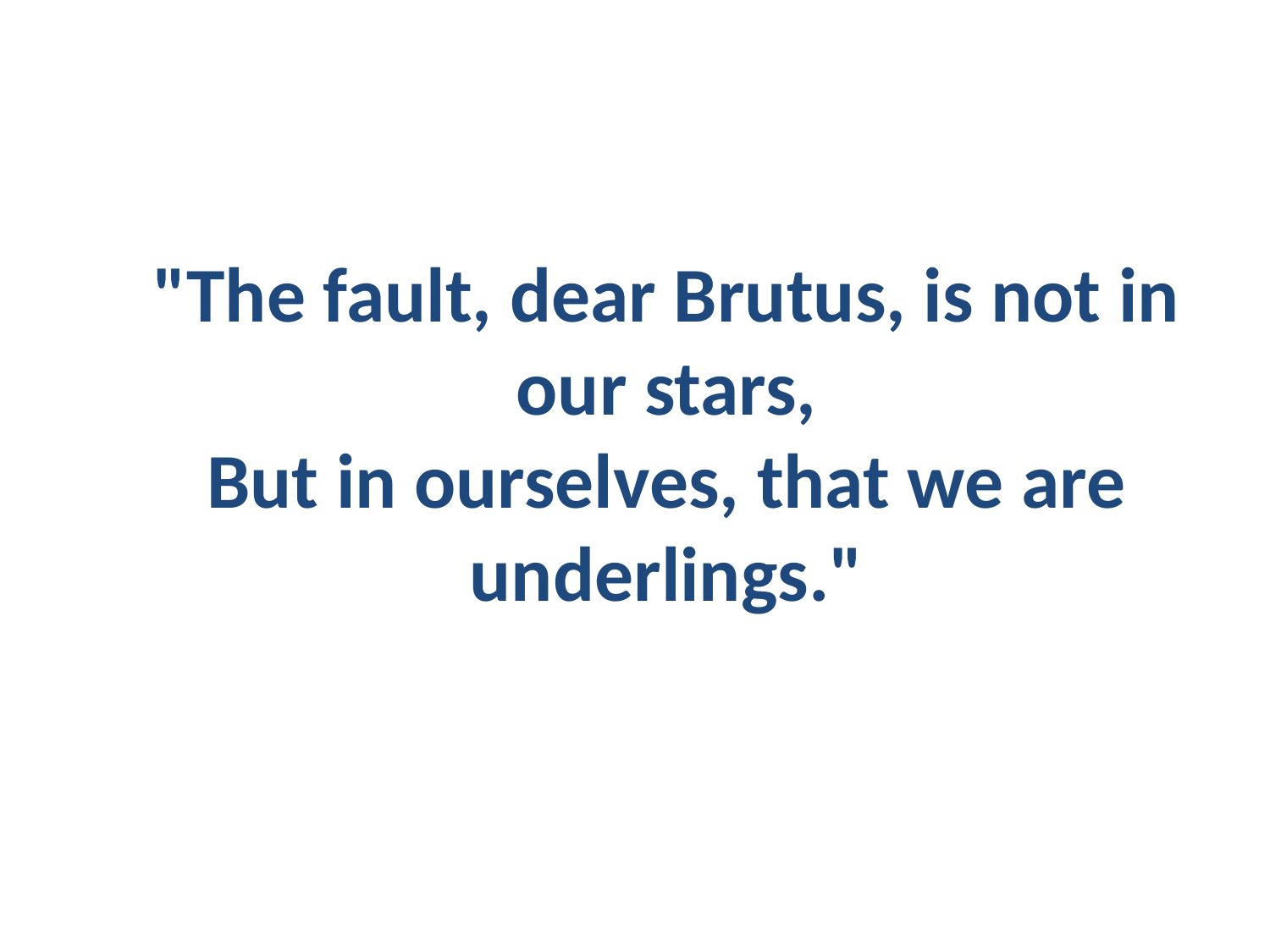

# "The fault, dear Brutus, is not in our stars, But in ourselves, that we are underlings."